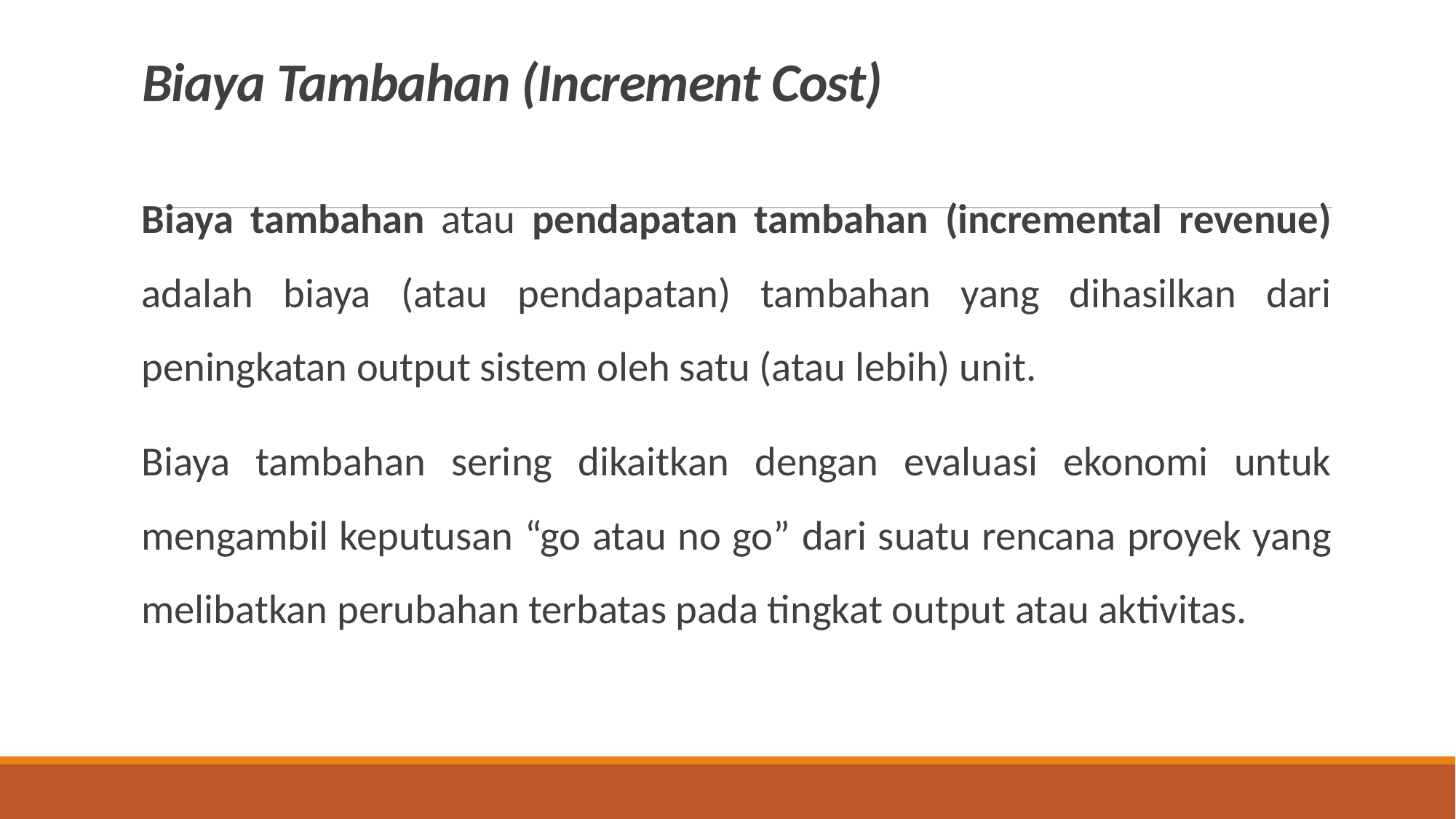

# Biaya Tambahan (Increment Cost)
Biaya tambahan atau pendapatan tambahan (incremental revenue) adalah biaya (atau pendapatan) tambahan yang dihasilkan dari peningkatan output sistem oleh satu (atau lebih) unit.
Biaya tambahan sering dikaitkan dengan evaluasi ekonomi untuk mengambil keputusan “go atau no go” dari suatu rencana proyek yang melibatkan perubahan terbatas pada tingkat output atau aktivitas.